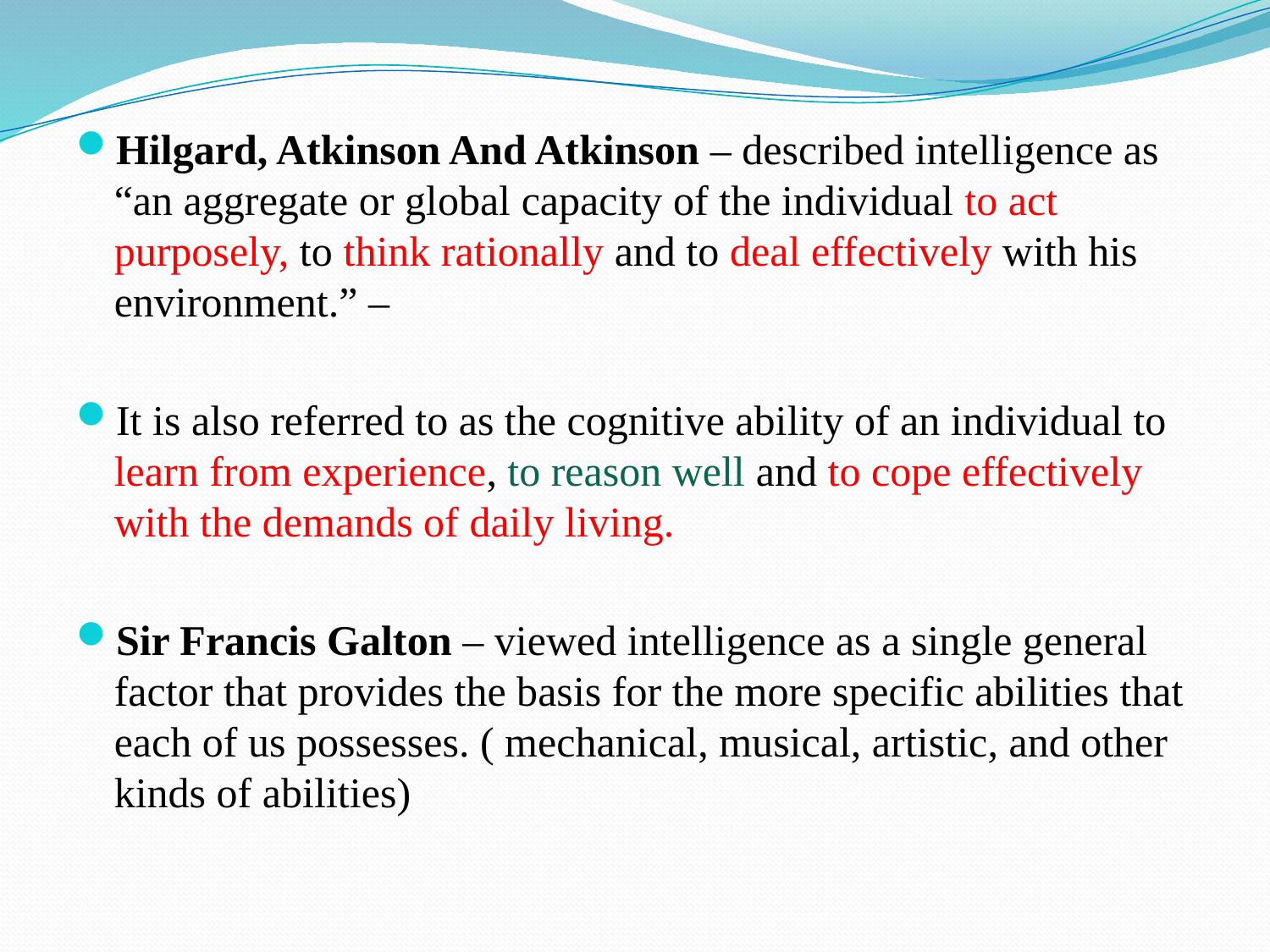

Hilgard, Atkinson And Atkinson – described intelligence as “an aggregate or global capacity of the individual to act purposely, to think rationally and to deal effectively with his environment.” –

It is also referred to as the cognitive ability of an individual to learn from experience, to reason well and to cope effectively with the demands of daily living.

Sir Francis Galton – viewed intelligence as a single general factor that provides the basis for the more specific abilities that each of us possesses. ( mechanical, musical, artistic, and other kinds of abilities)